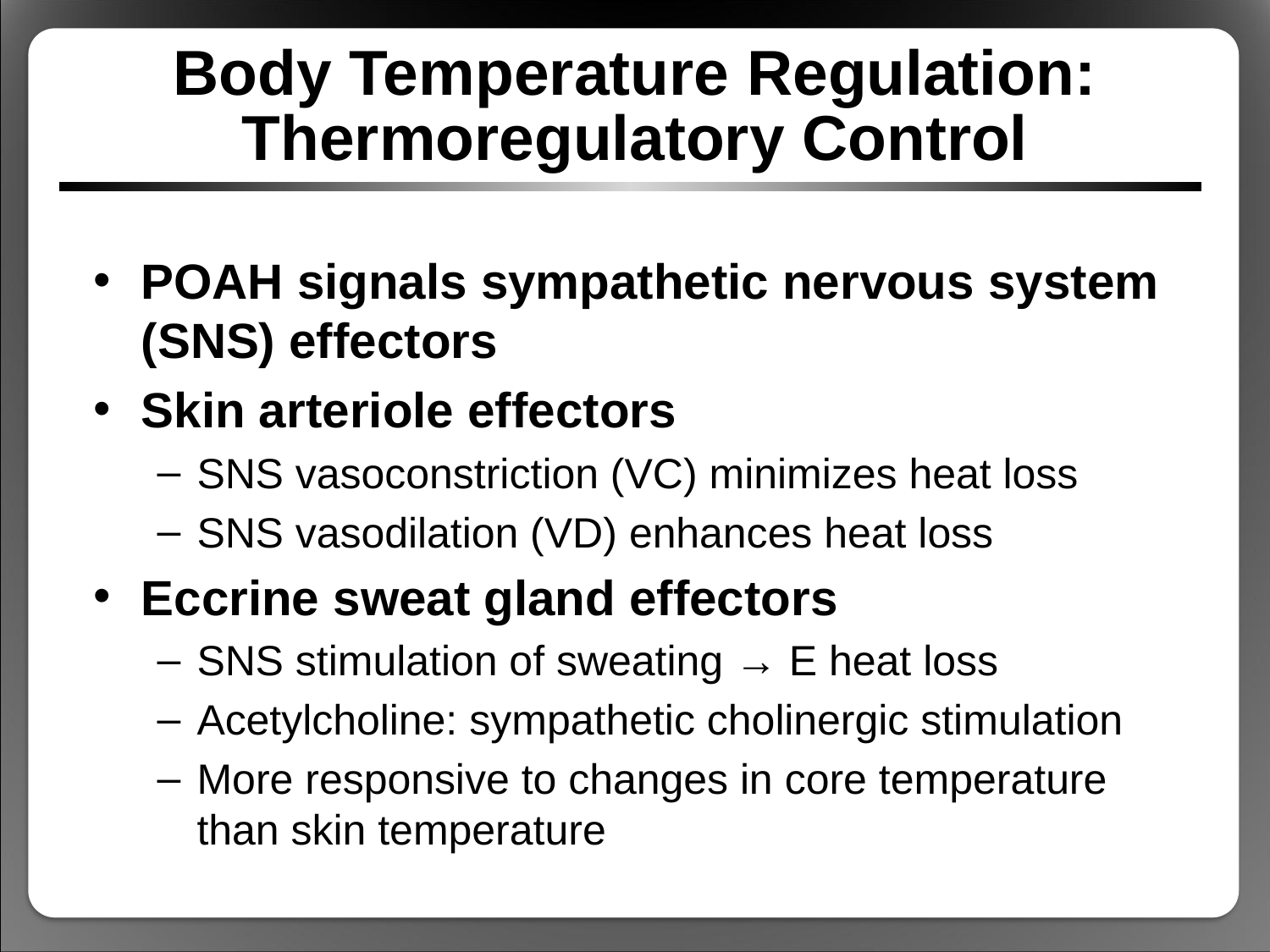

# Body Temperature Regulation: Thermoregulatory Control
POAH signals sympathetic nervous system (SNS) effectors
Skin arteriole effectors
SNS vasoconstriction (VC) minimizes heat loss
SNS vasodilation (VD) enhances heat loss
Eccrine sweat gland effectors
SNS stimulation of sweating → E heat loss
Acetylcholine: sympathetic cholinergic stimulation
More responsive to changes in core temperature than skin temperature